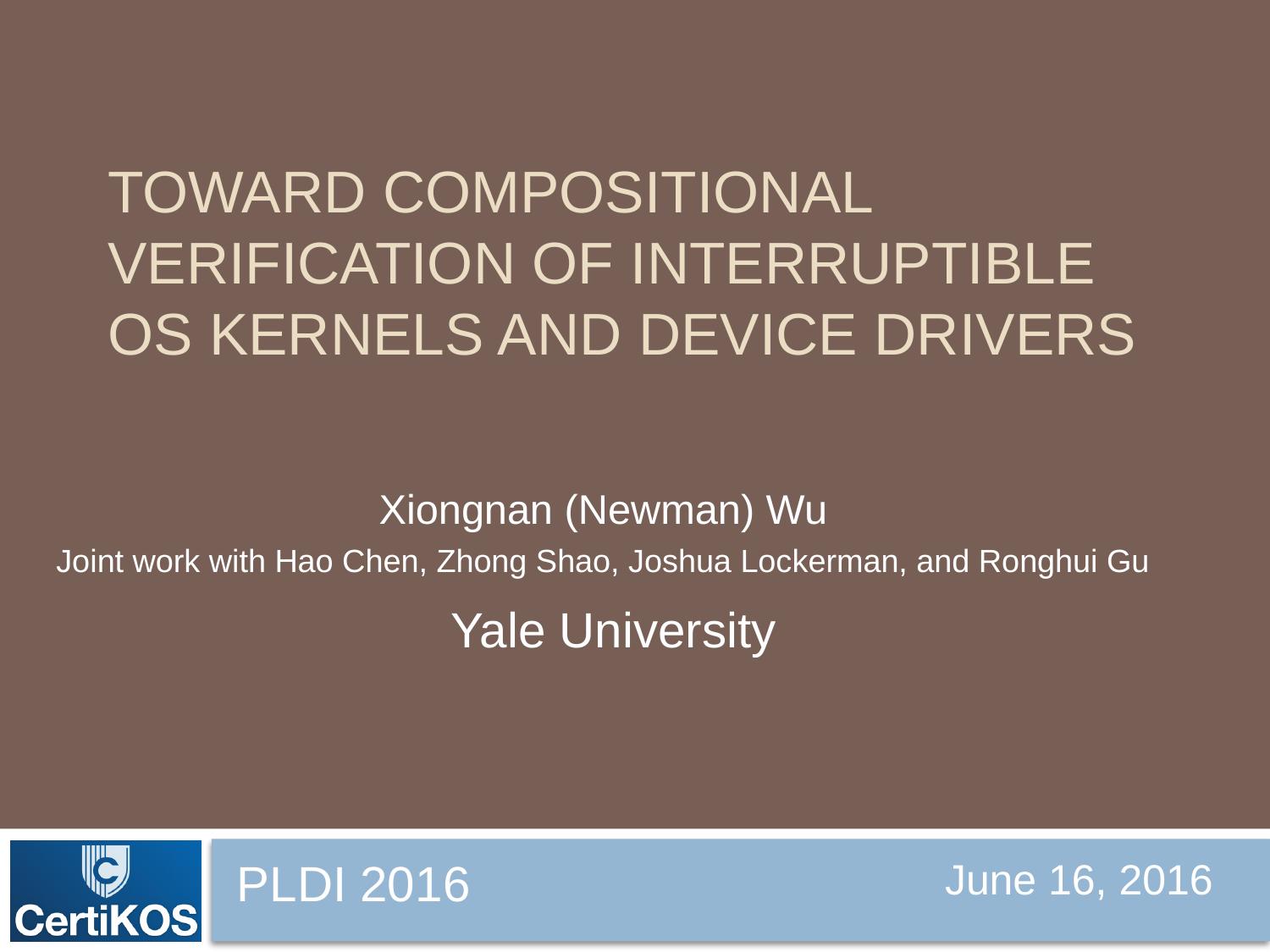

# Toward Compositional Verification of Interruptible OS Kernels and Device Drivers
Xiongnan (Newman) Wu
Joint work with Hao Chen, Zhong Shao, Joshua Lockerman, and Ronghui Gu
Yale University
PLDI 2016
June 16, 2016